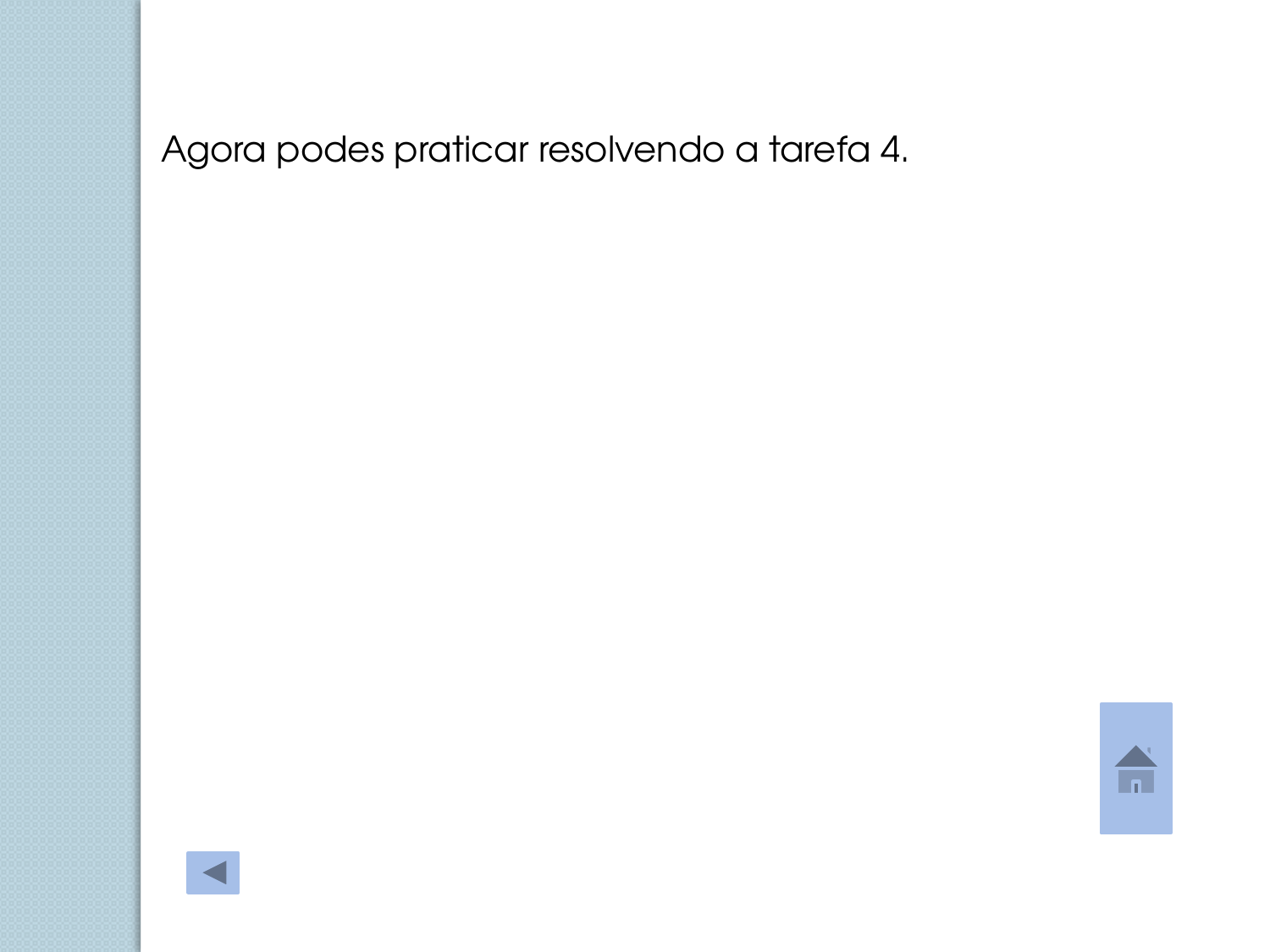

Agora podes praticar resolvendo a tarefa 4.